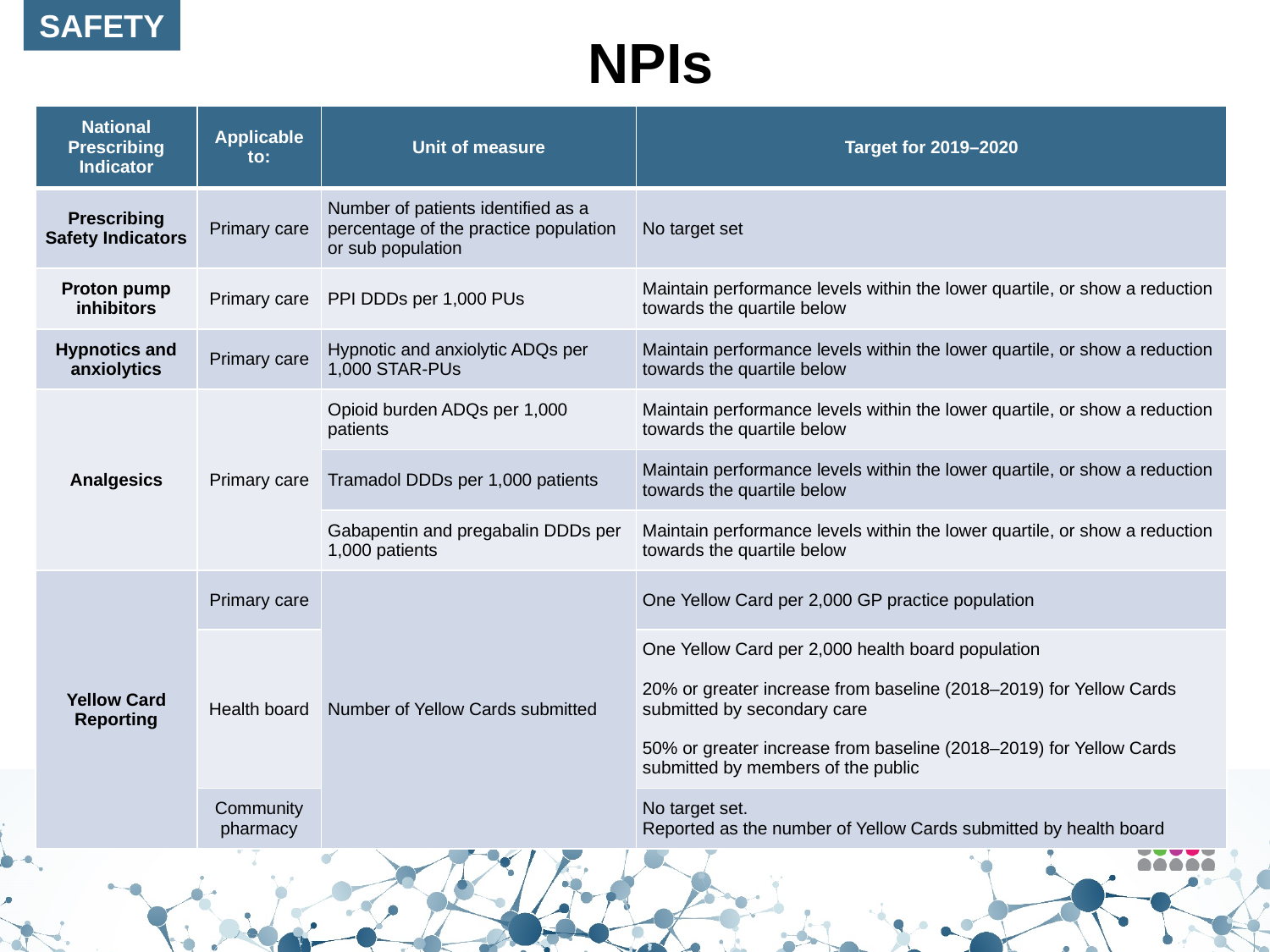

SAFETY
# NPIs
| National Prescribing Indicator | Applicable to: | Unit of measure | Target for 2019–2020 |
| --- | --- | --- | --- |
| Prescribing Safety Indicators | Primary care | Number of patients identified as a percentage of the practice population or sub population | No target set |
| Proton pump inhibitors | Primary care | PPI DDDs per 1,000 PUs | Maintain performance levels within the lower quartile, or show a reduction towards the quartile below |
| Hypnotics and anxiolytics | Primary care | Hypnotic and anxiolytic ADQs per 1,000 STAR-PUs | Maintain performance levels within the lower quartile, or show a reduction towards the quartile below |
| Analgesics | Primary care | Opioid burden ADQs per 1,000 patients | Maintain performance levels within the lower quartile, or show a reduction towards the quartile below |
|  |  | Tramadol DDDs per 1,000 patients | Maintain performance levels within the lower quartile, or show a reduction towards the quartile below |
|  |  | Gabapentin and pregabalin DDDs per 1,000 patients | Maintain performance levels within the lower quartile, or show a reduction towards the quartile below |
| Yellow Card Reporting | Primary care | Number of Yellow Cards submitted | One Yellow Card per 2,000 GP practice population |
|  | Health board |  | One Yellow Card per 2,000 health board population 20% or greater increase from baseline (2018–2019) for Yellow Cards submitted by secondary care 50% or greater increase from baseline (2018–2019) for Yellow Cards submitted by members of the public |
|  | Community pharmacy |  | No target set. Reported as the number of Yellow Cards submitted by health board |